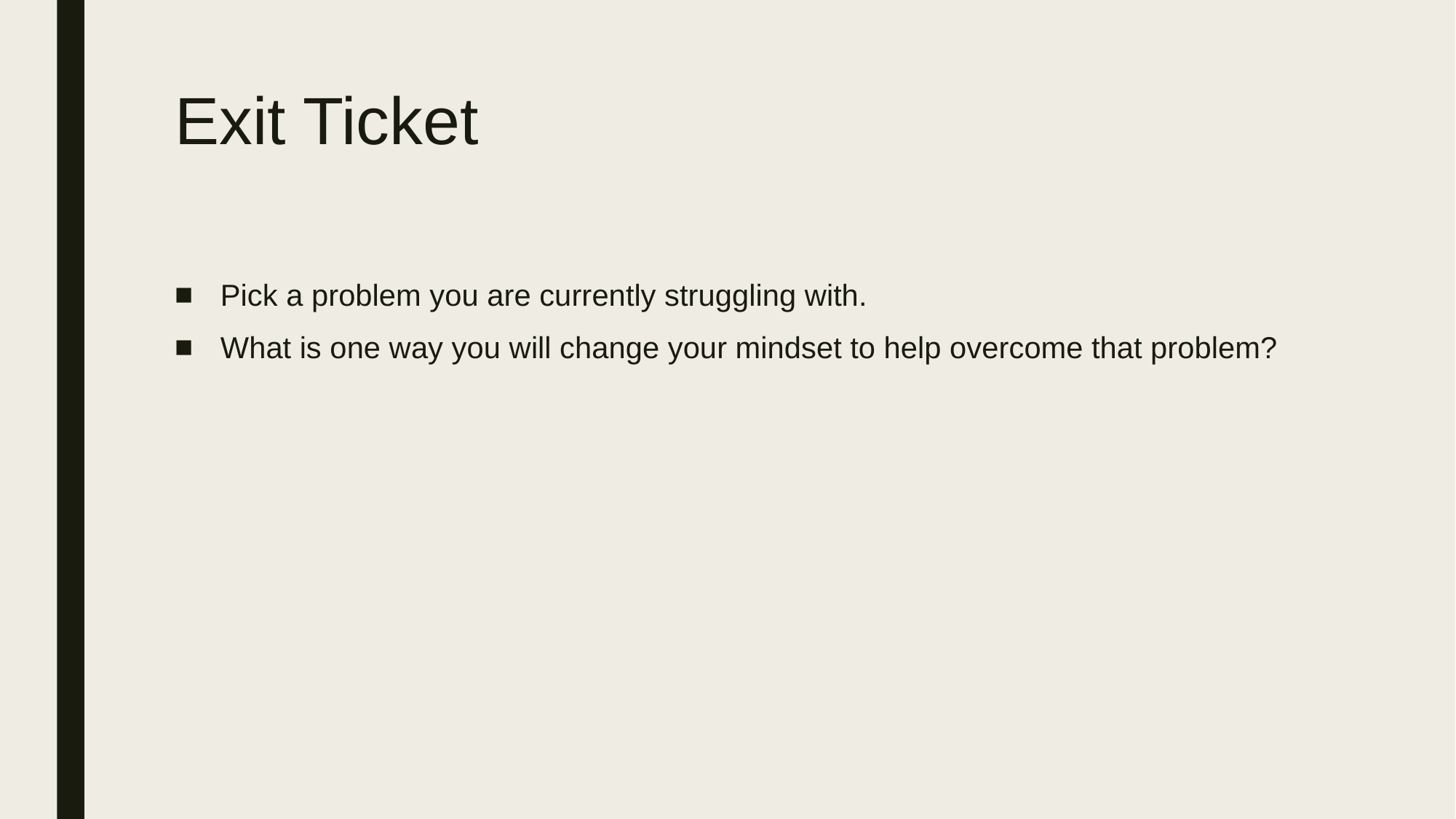

# Exit Ticket
Pick a problem you are currently struggling with.
What is one way you will change your mindset to help overcome that problem?